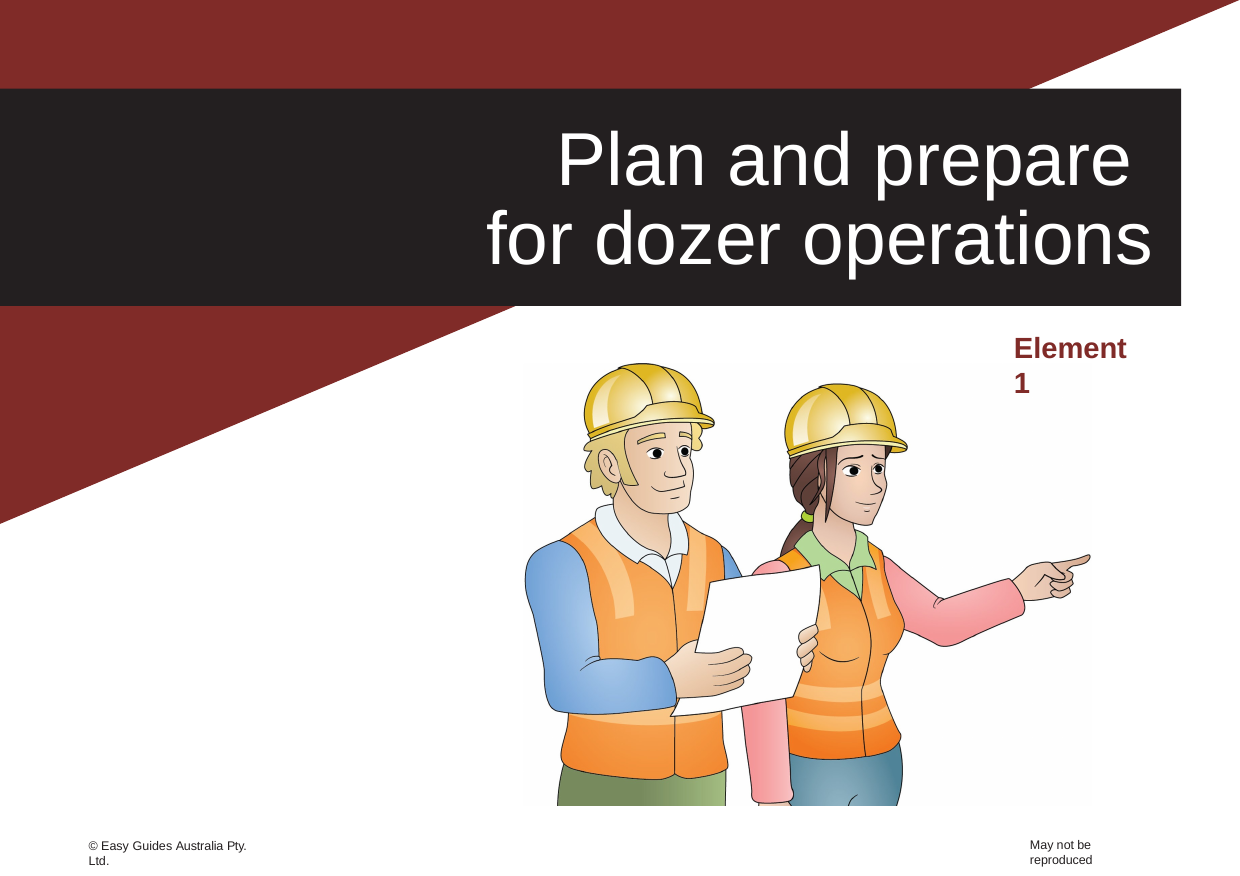

Plan and prepare  for dozer operations
Element 1

May not be reproduced
© Easy Guides Australia Pty. Ltd.